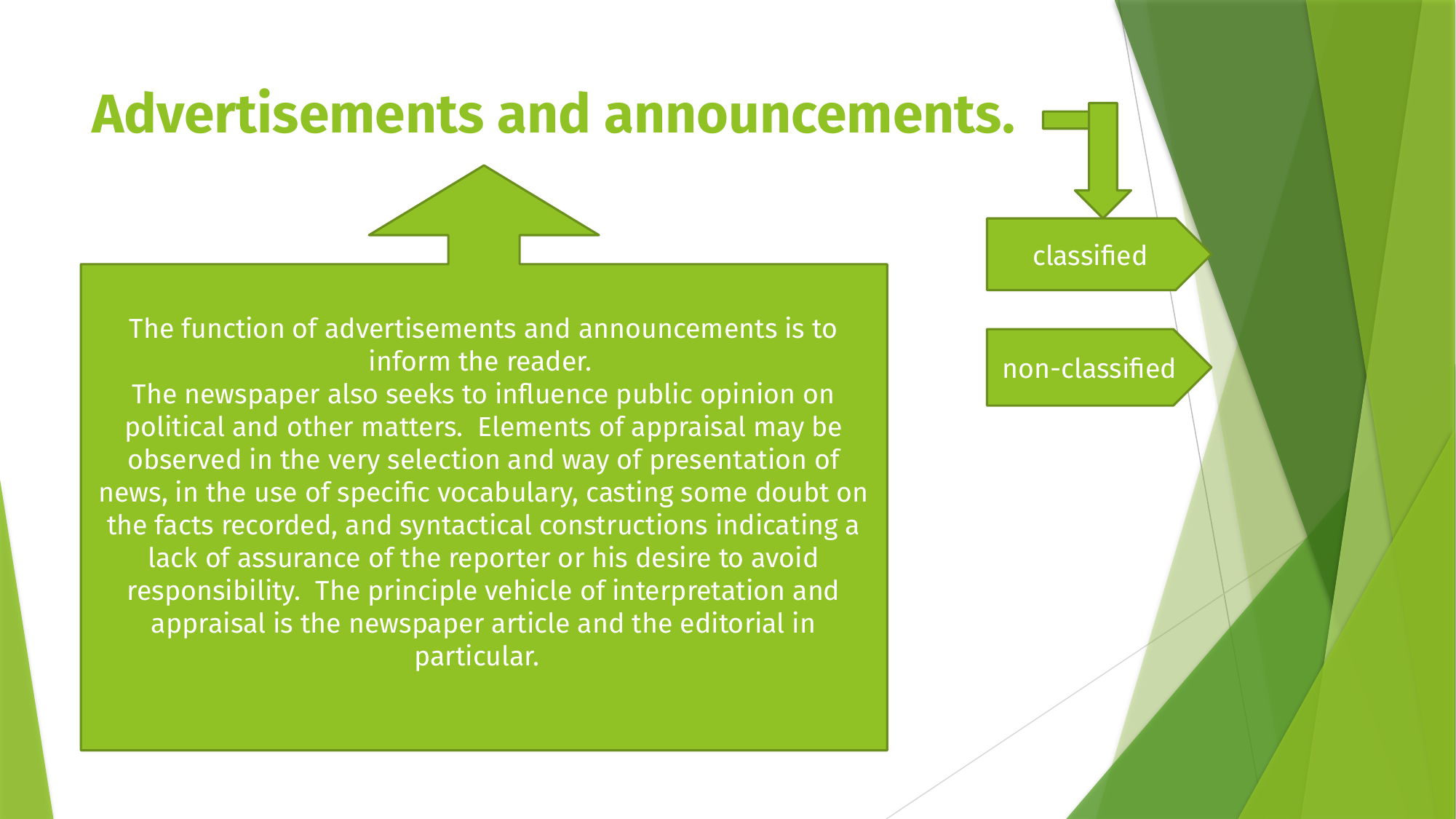

# Advertisements and announcements.

The function of advertisements and announcements is to inform the reader.
The newspaper also seeks to influence public opinion on political and other matters.  Elements of appraisal may be observed in the very selection and way of presentation of news, in the use of specific vocabulary, casting some doubt on the facts recorded, and syntactical constructions indicating a lack of assurance of the reporter or his desire to avoid responsibility.  The principle vehicle of interpretation and appraisal is the newspaper article and the editorial in particular.

classified
non-classified